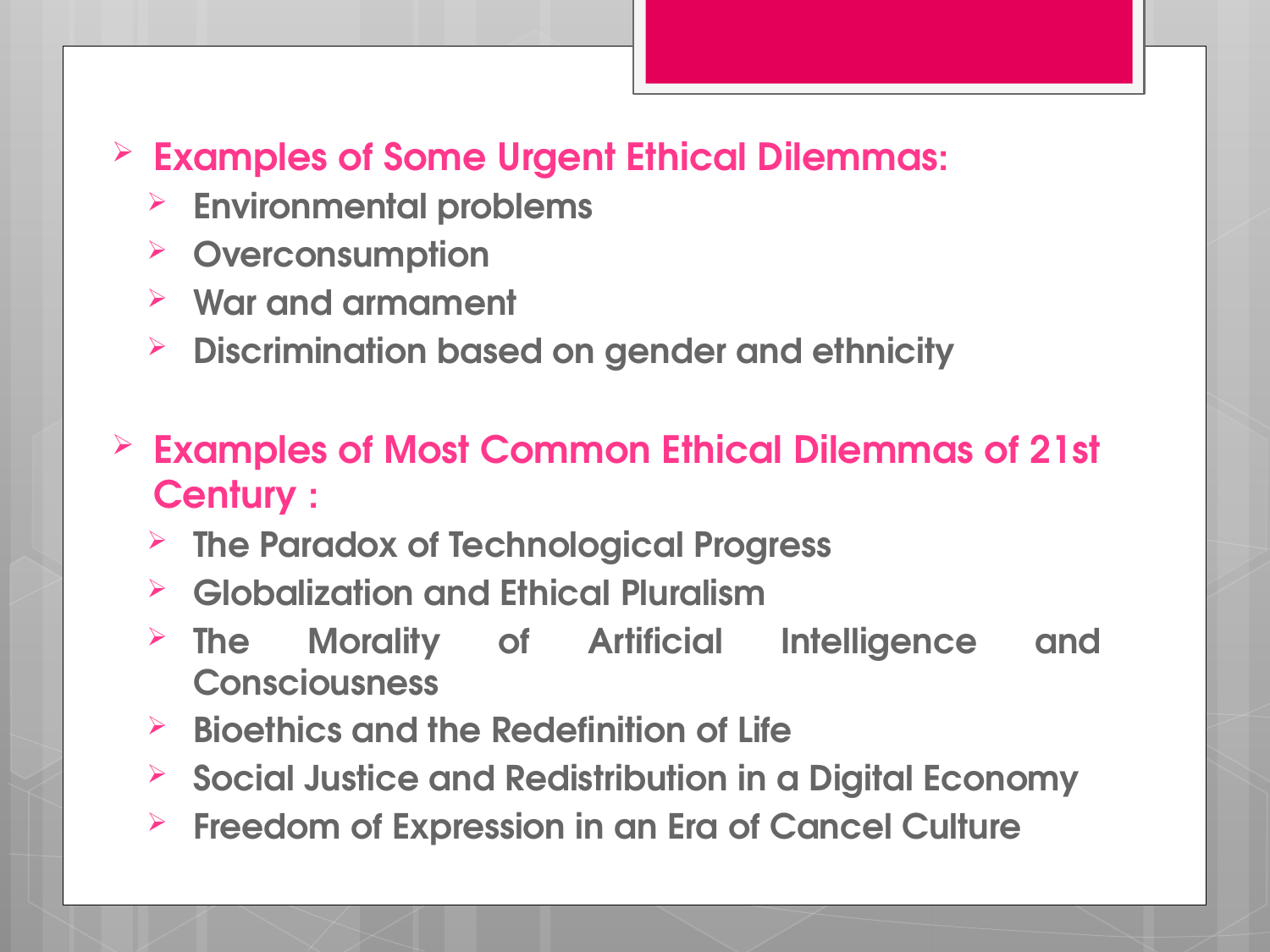

Examples of Some Urgent Ethical Dilemmas:
Environmental problems
Overconsumption
War and armament
Discrimination based on gender and ethnicity

Examples of Most Common Ethical Dilemmas of 21st Century :
The Paradox of Technological Progress
Globalization and Ethical Pluralism
The Morality of Artificial Intelligence and Consciousness
Bioethics and the Redefinition of Life
Social Justice and Redistribution in a Digital Economy
Freedom of Expression in an Era of Cancel Culture